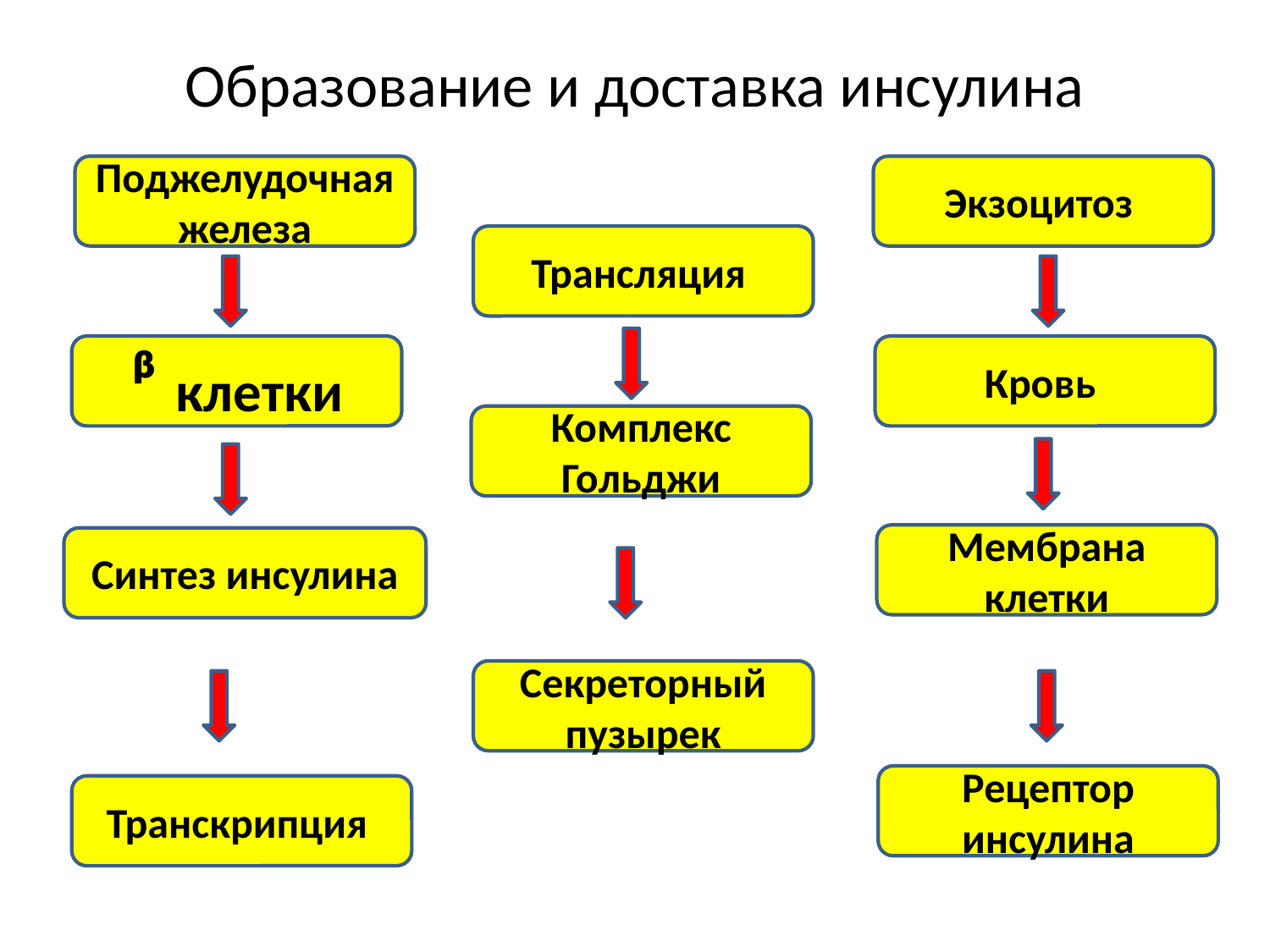

# Образование и доставка инсулина
Поджелудочная железа
Экзоцитоз
Трансляция

ᵝ клетки
Кровь
Комплекс Гольджи

Мембрана клетки
Синтез инсулина

Секреторный пузырек

Рецептор инсулина
Транскрипция